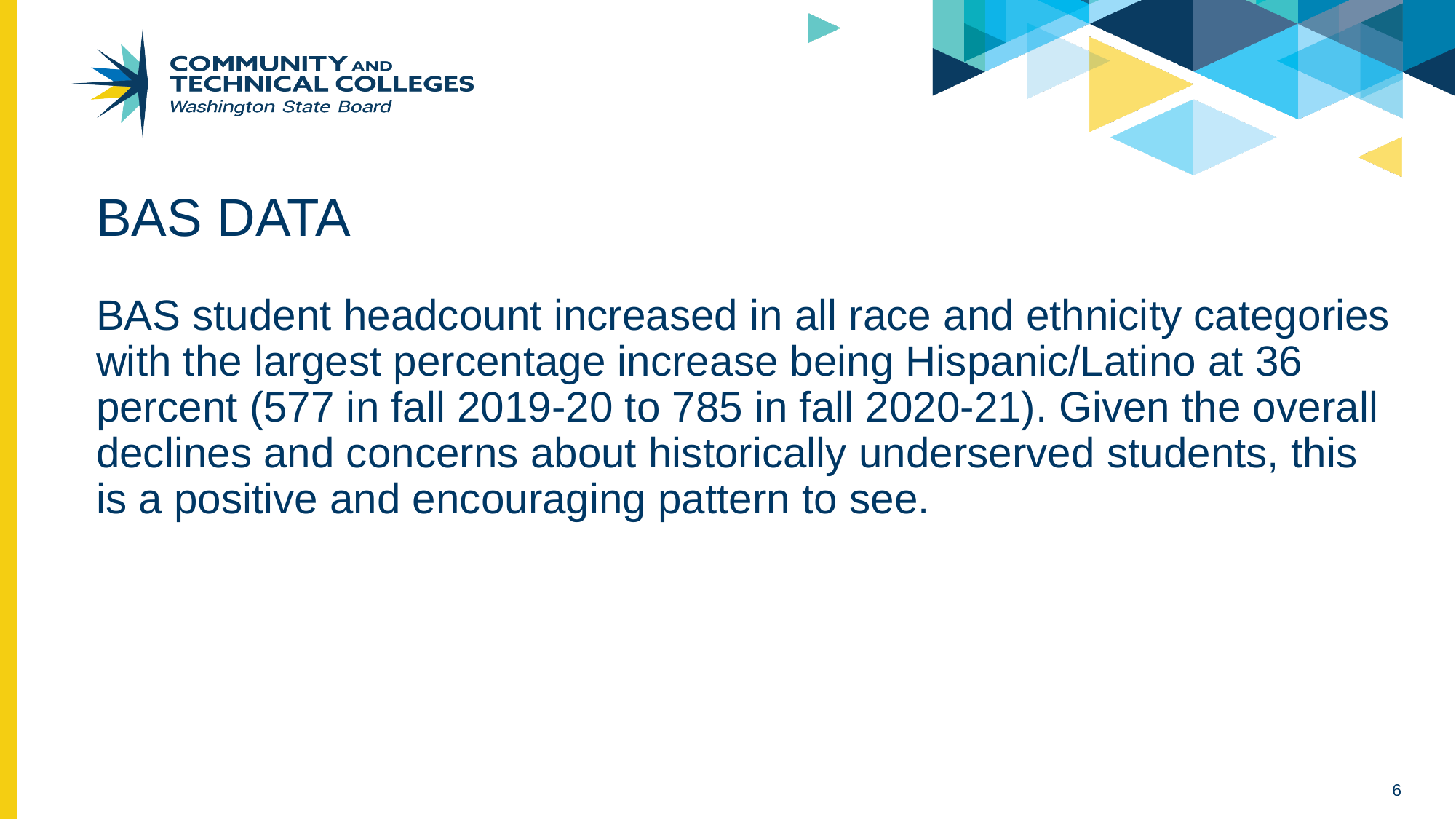

# BAS Data
BAS student headcount increased in all race and ethnicity categories with the largest percentage increase being Hispanic/Latino at 36 percent (577 in fall 2019-20 to 785 in fall 2020-21). Given the overall declines and concerns about historically underserved students, this is a positive and encouraging pattern to see.

6